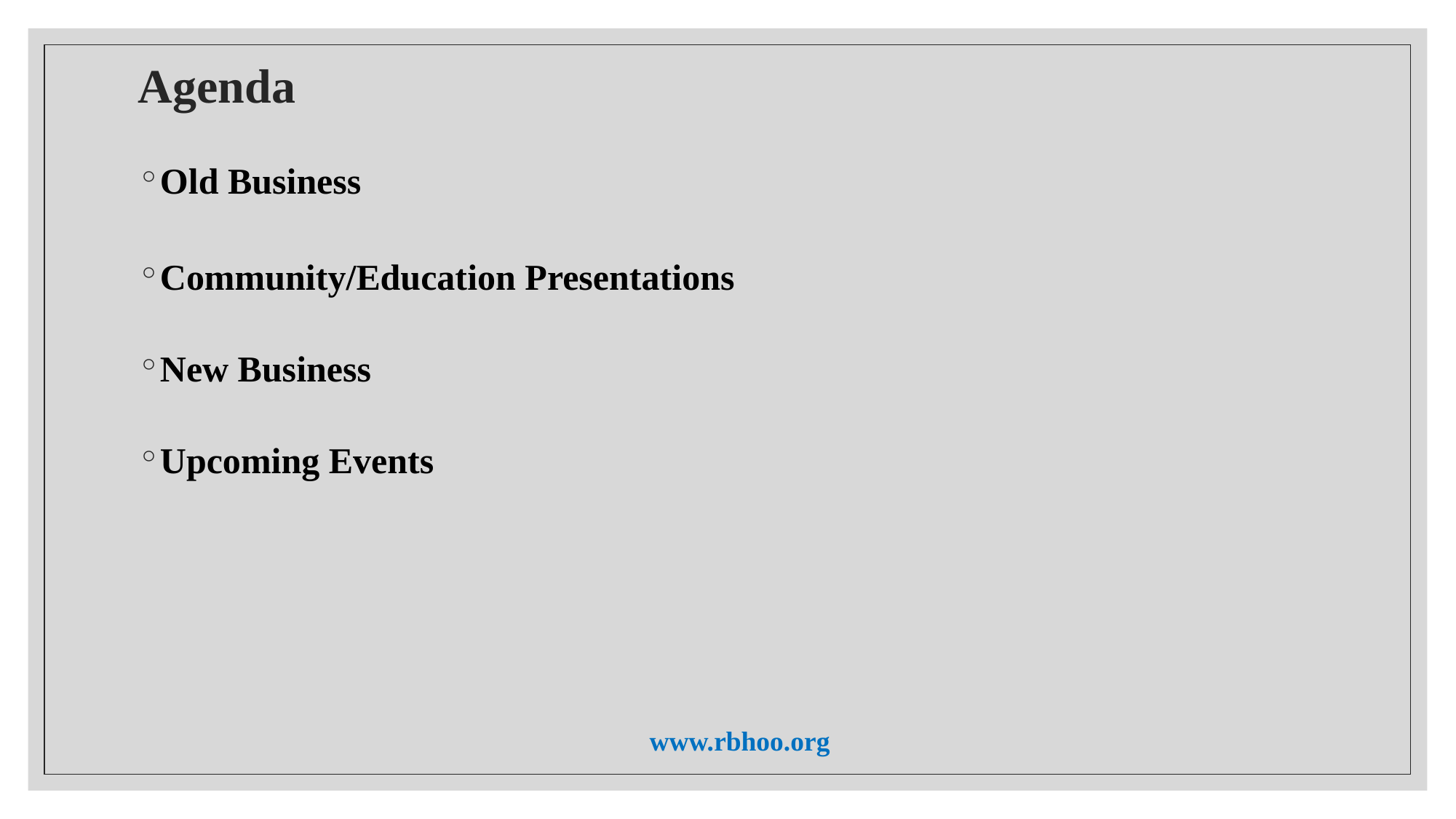

# Agenda
Old Business

Community/Education Presentations

New Business

Upcoming Events
www.rbhoo.org